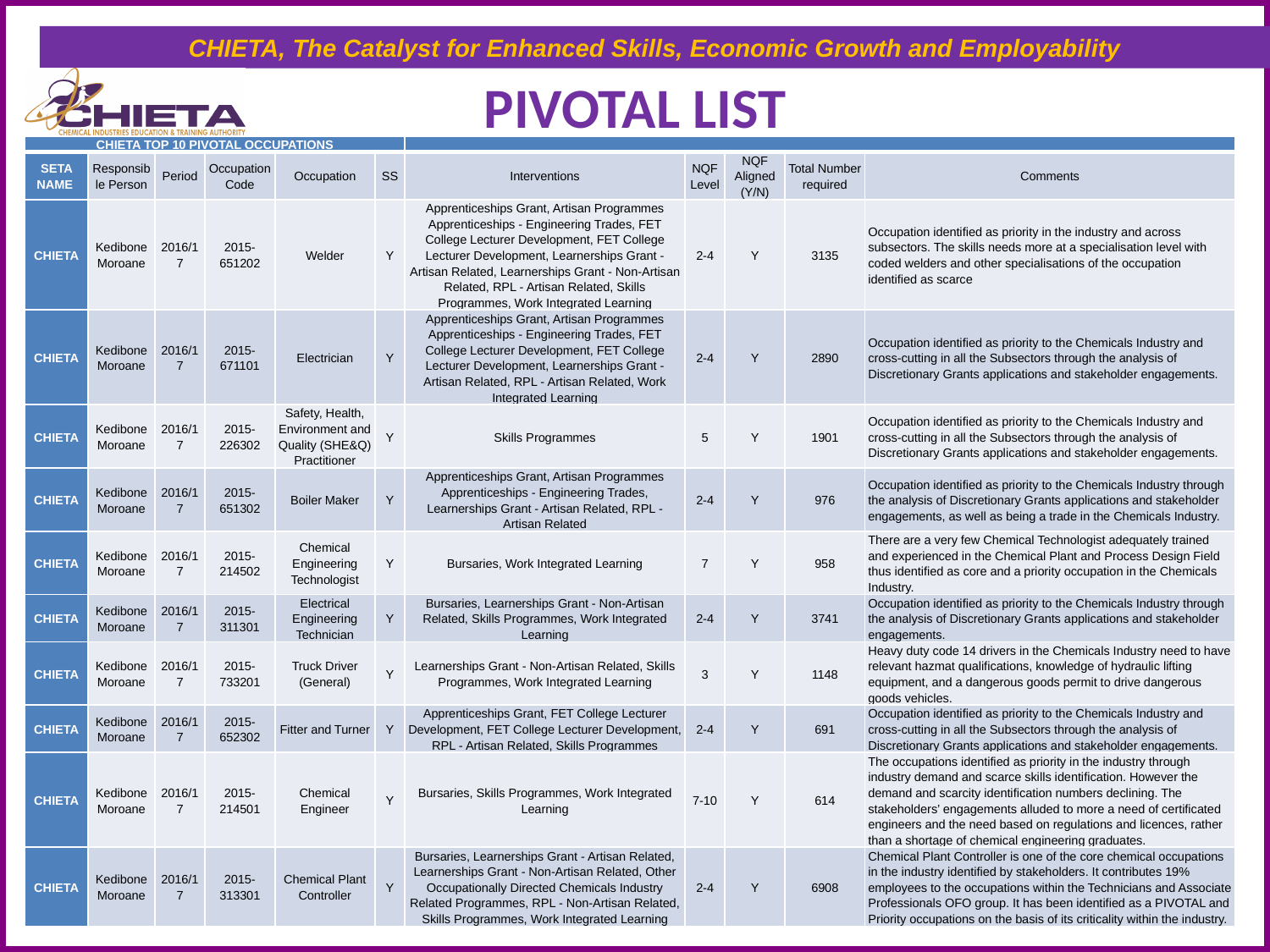

# Pivotal List
| CHIETA TOP 10 PIVOTAL OCCUPATIONS |  |  |  |  |  |  |  |  |  |  |
| --- | --- | --- | --- | --- | --- | --- | --- | --- | --- | --- |
| SETA NAME | Responsible Person | Period | Occupation Code | Occupation | SS | Interventions | NQF Level | NQF Aligned (Y/N) | Total Number required | Comments |
| CHIETA | Kedibone Moroane | 2016/17 | 2015-651202 | Welder | Y | Apprenticeships Grant, Artisan Programmes Apprenticeships - Engineering Trades, FET College Lecturer Development, FET College Lecturer Development, Learnerships Grant - Artisan Related, Learnerships Grant - Non-Artisan Related, RPL - Artisan Related, Skills Programmes, Work Integrated Learning | 2-4 | Y | 3135 | Occupation identified as priority in the industry and across subsectors. The skills needs more at a specialisation level with coded welders and other specialisations of the occupation identified as scarce |
| CHIETA | Kedibone Moroane | 2016/17 | 2015-671101 | Electrician | Y | Apprenticeships Grant, Artisan Programmes Apprenticeships - Engineering Trades, FET College Lecturer Development, FET College Lecturer Development, Learnerships Grant - Artisan Related, RPL - Artisan Related, Work Integrated Learning | 2-4 | Y | 2890 | Occupation identified as priority to the Chemicals Industry and cross-cutting in all the Subsectors through the analysis of Discretionary Grants applications and stakeholder engagements. |
| CHIETA | Kedibone Moroane | 2016/17 | 2015-226302 | Safety, Health, Environment and Quality (SHE&Q) Practitioner | Y | Skills Programmes | 5 | Y | 1901 | Occupation identified as priority to the Chemicals Industry and cross-cutting in all the Subsectors through the analysis of Discretionary Grants applications and stakeholder engagements. |
| CHIETA | Kedibone Moroane | 2016/17 | 2015-651302 | Boiler Maker | Y | Apprenticeships Grant, Artisan Programmes Apprenticeships - Engineering Trades, Learnerships Grant - Artisan Related, RPL - Artisan Related | 2-4 | Y | 976 | Occupation identified as priority to the Chemicals Industry through the analysis of Discretionary Grants applications and stakeholder engagements, as well as being a trade in the Chemicals Industry. |
| CHIETA | Kedibone Moroane | 2016/17 | 2015-214502 | Chemical Engineering Technologist | Y | Bursaries, Work Integrated Learning | 7 | Y | 958 | There are a very few Chemical Technologist adequately trained and experienced in the Chemical Plant and Process Design Field thus identified as core and a priority occupation in the Chemicals Industry. |
| CHIETA | Kedibone Moroane | 2016/17 | 2015-311301 | Electrical Engineering Technician | Y | Bursaries, Learnerships Grant - Non-Artisan Related, Skills Programmes, Work Integrated Learning | 2-4 | Y | 3741 | Occupation identified as priority to the Chemicals Industry through the analysis of Discretionary Grants applications and stakeholder engagements. |
| CHIETA | Kedibone Moroane | 2016/17 | 2015-733201 | Truck Driver (General) | Y | Learnerships Grant - Non-Artisan Related, Skills Programmes, Work Integrated Learning | 3 | Y | 1148 | Heavy duty code 14 drivers in the Chemicals Industry need to have relevant hazmat qualifications, knowledge of hydraulic lifting equipment, and a dangerous goods permit to drive dangerous goods vehicles. |
| CHIETA | Kedibone Moroane | 2016/17 | 2015-652302 | Fitter and Turner | Y | Apprenticeships Grant, FET College Lecturer Development, FET College Lecturer Development, RPL - Artisan Related, Skills Programmes | 2-4 | Y | 691 | Occupation identified as priority to the Chemicals Industry and cross-cutting in all the Subsectors through the analysis of Discretionary Grants applications and stakeholder engagements. |
| CHIETA | Kedibone Moroane | 2016/17 | 2015-214501 | Chemical Engineer | Y | Bursaries, Skills Programmes, Work Integrated Learning | 7-10 | Y | 614 | The occupations identified as priority in the industry through industry demand and scarce skills identification. However the demand and scarcity identification numbers declining. The stakeholders’ engagements alluded to more a need of certificated engineers and the need based on regulations and licences, rather than a shortage of chemical engineering graduates. |
| CHIETA | Kedibone Moroane | 2016/17 | 2015-313301 | Chemical Plant Controller | Y | Bursaries, Learnerships Grant - Artisan Related, Learnerships Grant - Non-Artisan Related, Other Occupationally Directed Chemicals Industry Related Programmes, RPL - Non-Artisan Related, Skills Programmes, Work Integrated Learning | 2-4 | Y | 6908 | Chemical Plant Controller is one of the core chemical occupations in the industry identified by stakeholders. It contributes 19% employees to the occupations within the Technicians and Associate Professionals OFO group. It has been identified as a PIVOTAL and Priority occupations on the basis of its criticality within the industry. |